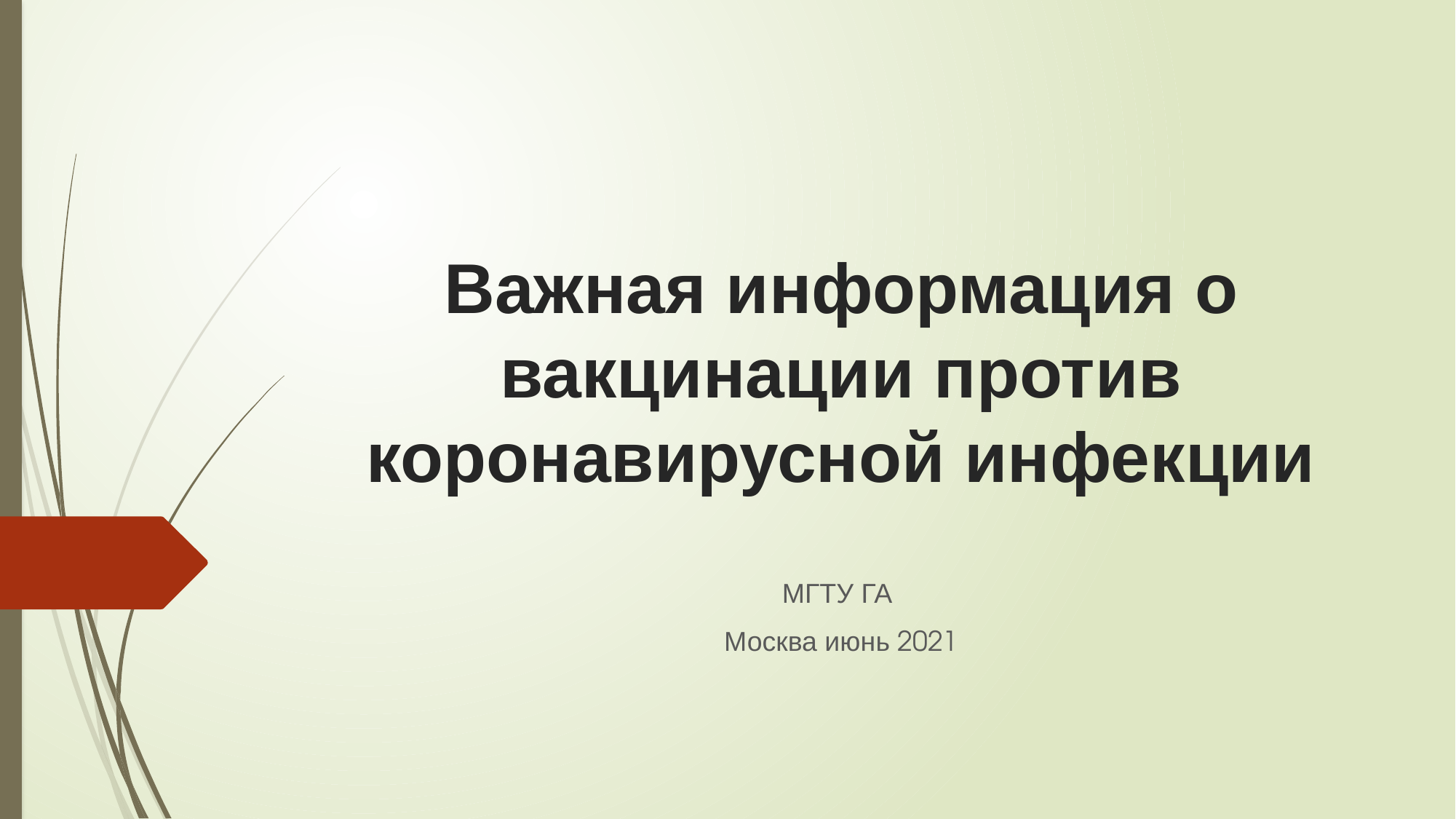

# Важная информация о вакцинации против коронавирусной инфекции
МГТУ ГА
Москва июнь 2021